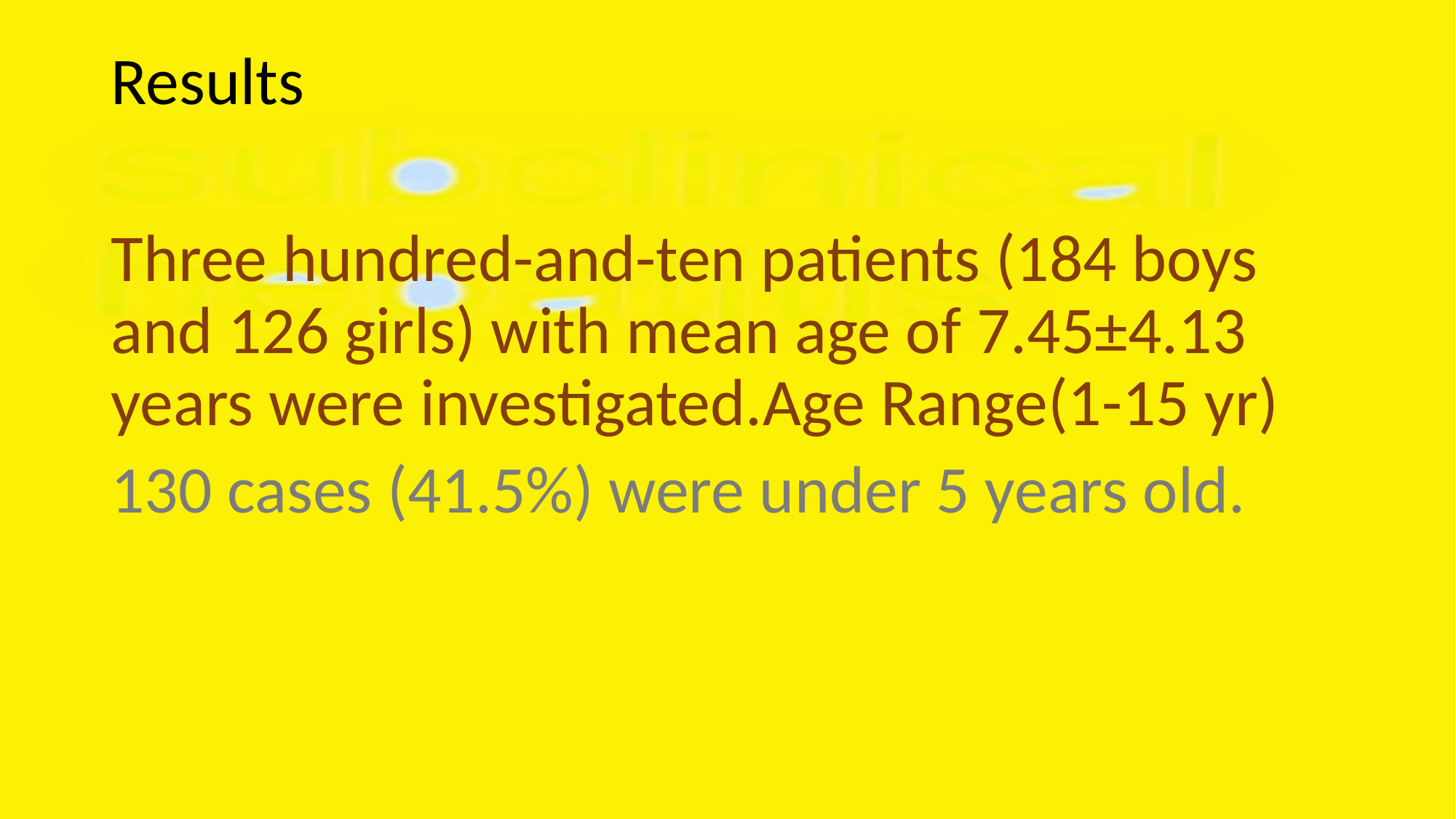

# Results
Three hundred-and-ten patients (184 boys and 126 girls) with mean age of 7.45±4.13 years were investigated.Age Range(1-15 yr)
130 cases (41.5%) were under 5 years old.